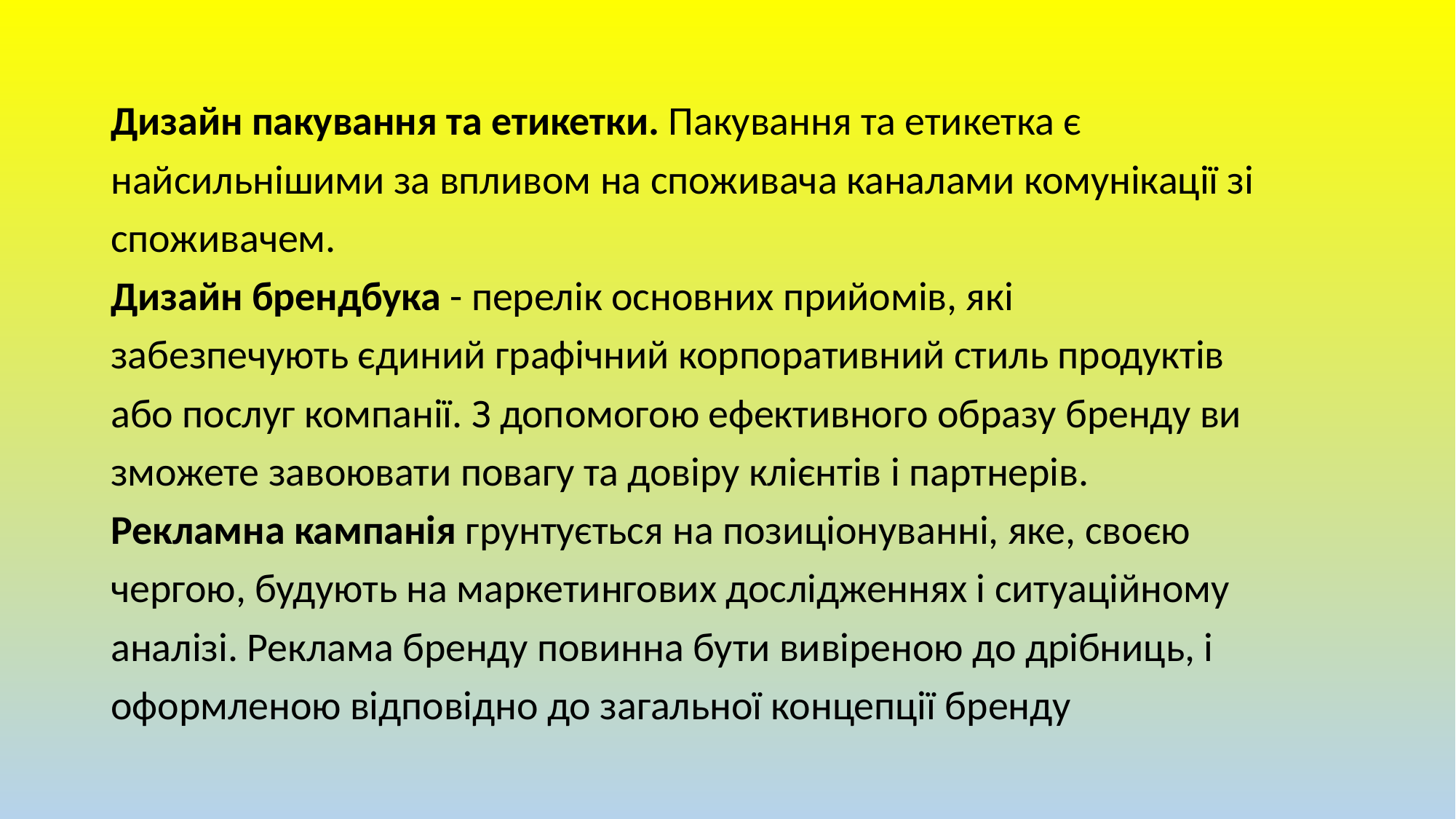

Дизайн пакування та етикетки. Пакування та етикетка є
найсильнішими за впливом на споживача каналами комунікації зі
споживачем.
Дизайн брендбука - перелік основних прийомів, які
забезпечують єдиний графічний корпоративний стиль продуктів
або послуг компанії. З допомогою ефективного образу бренду ви
зможете завоювати повагу та довіру клієнтів і партнерів.
Рекламна кампанія грунтується на позиціонуванні, яке, своєю
чергою, будують на маркетингових дослідженнях і ситуаційному
аналізі. Реклама бренду повинна бути вивіреною до дрібниць, і
оформленою відповідно до загальної концепції бренду